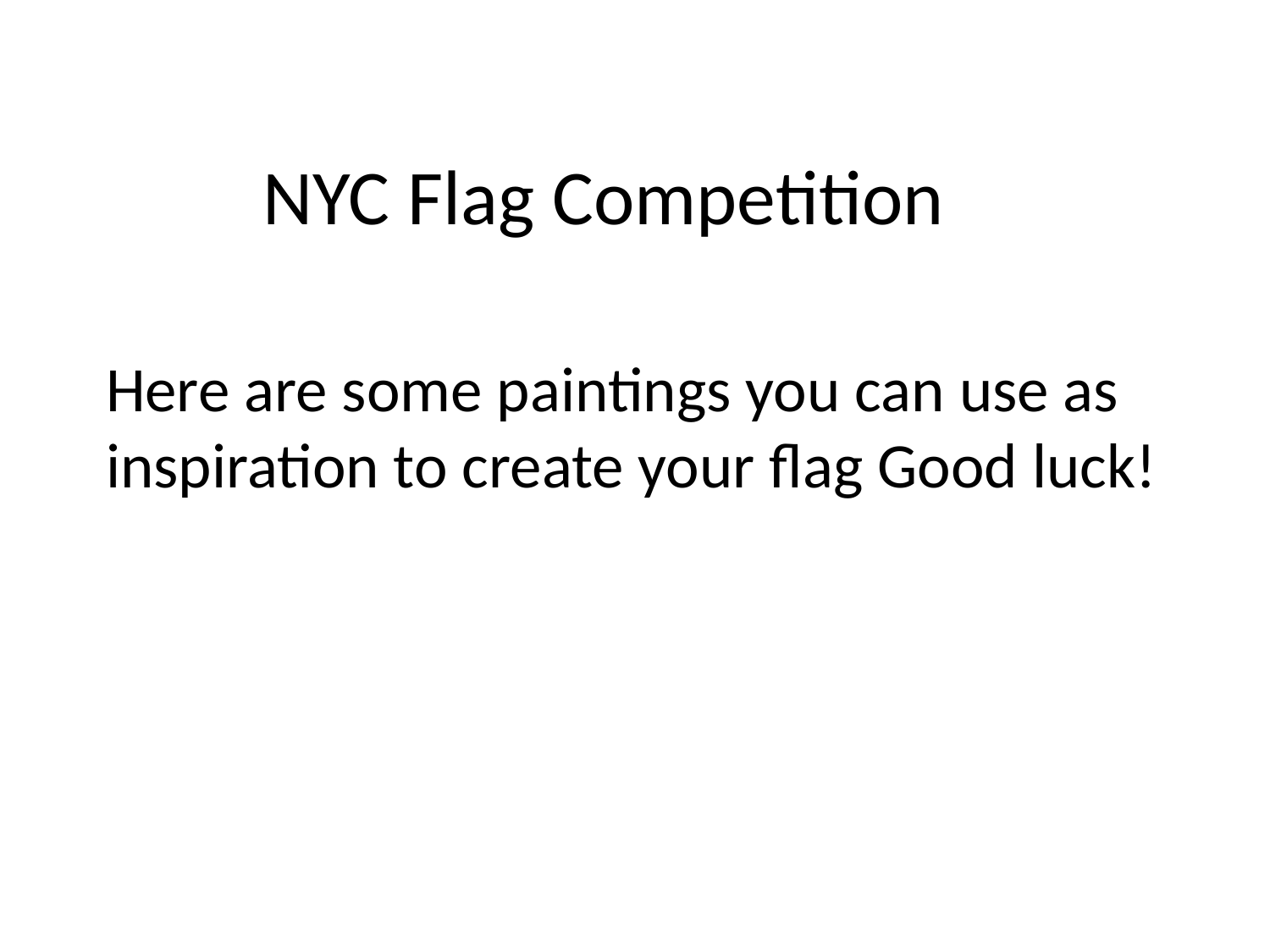

# NYC Flag Competition
Here are some paintings you can use as inspiration to create your flag Good luck!